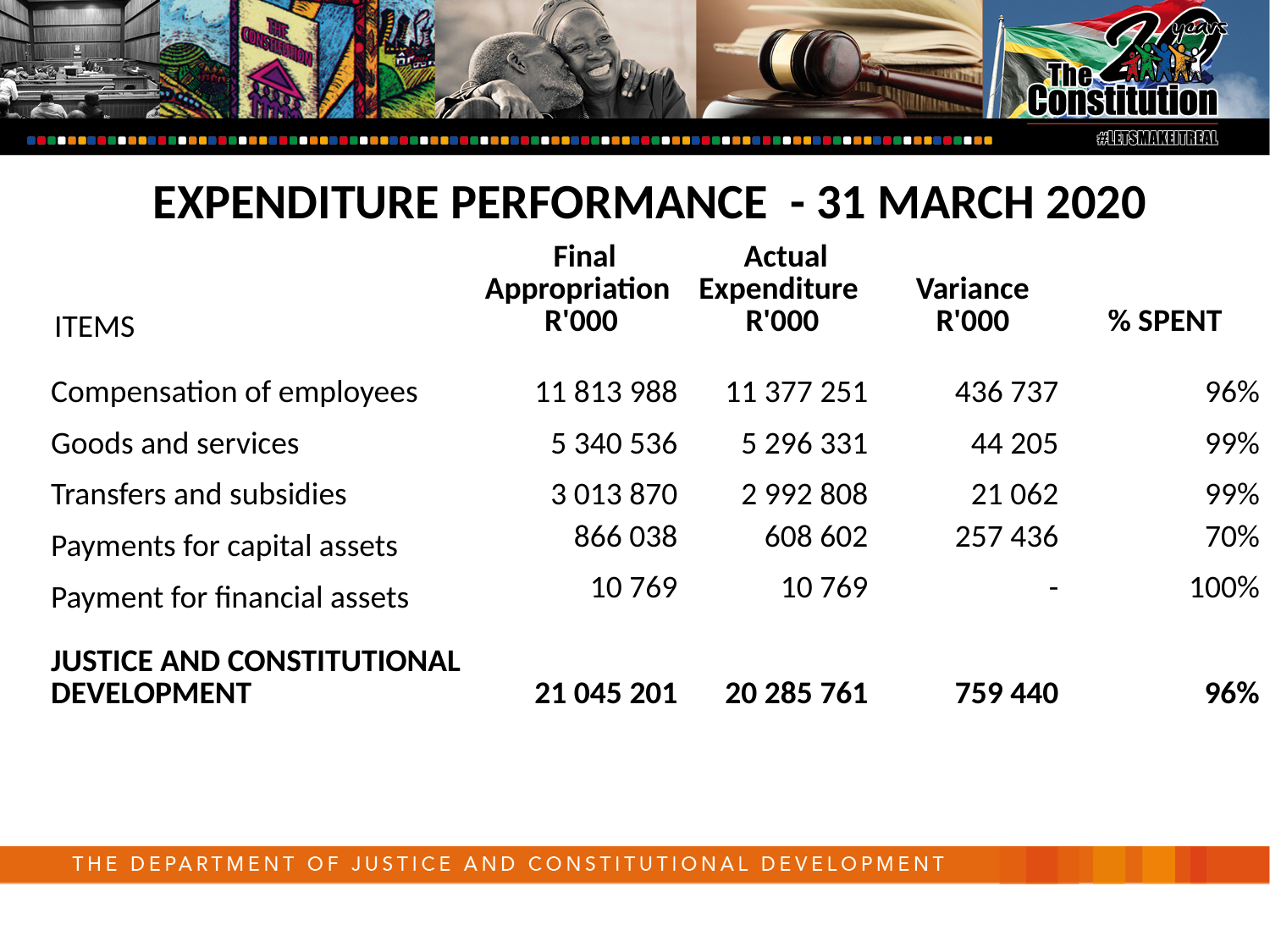

EXPENDITURE PERFORMANCE  - 31 MARCH 2020
|  | Final Appropriation | Actual Expenditure | Variance |  |
| --- | --- | --- | --- | --- |
| ITEMS | R'000 | R'000 | R'000 | % SPENT |
| Compensation of employees | 11 813 988 | 11 377 251 | 436 737 | 96% |
| Goods and services | 5 340 536 | 5 296 331 | 44 205 | 99% |
| Transfers and subsidies | 3 013 870 | 2 992 808 | 21 062 | 99% |
| Payments for capital assets | 866 038 | 608 602 | 257 436 | 70% |
| Payment for financial assets | 10 769 | 10 769 | - | 100% |
| JUSTICE AND CONSTITUTIONAL DEVELOPMENT | 21 045 201 | 20 285 761 | 759 440 | 96% |